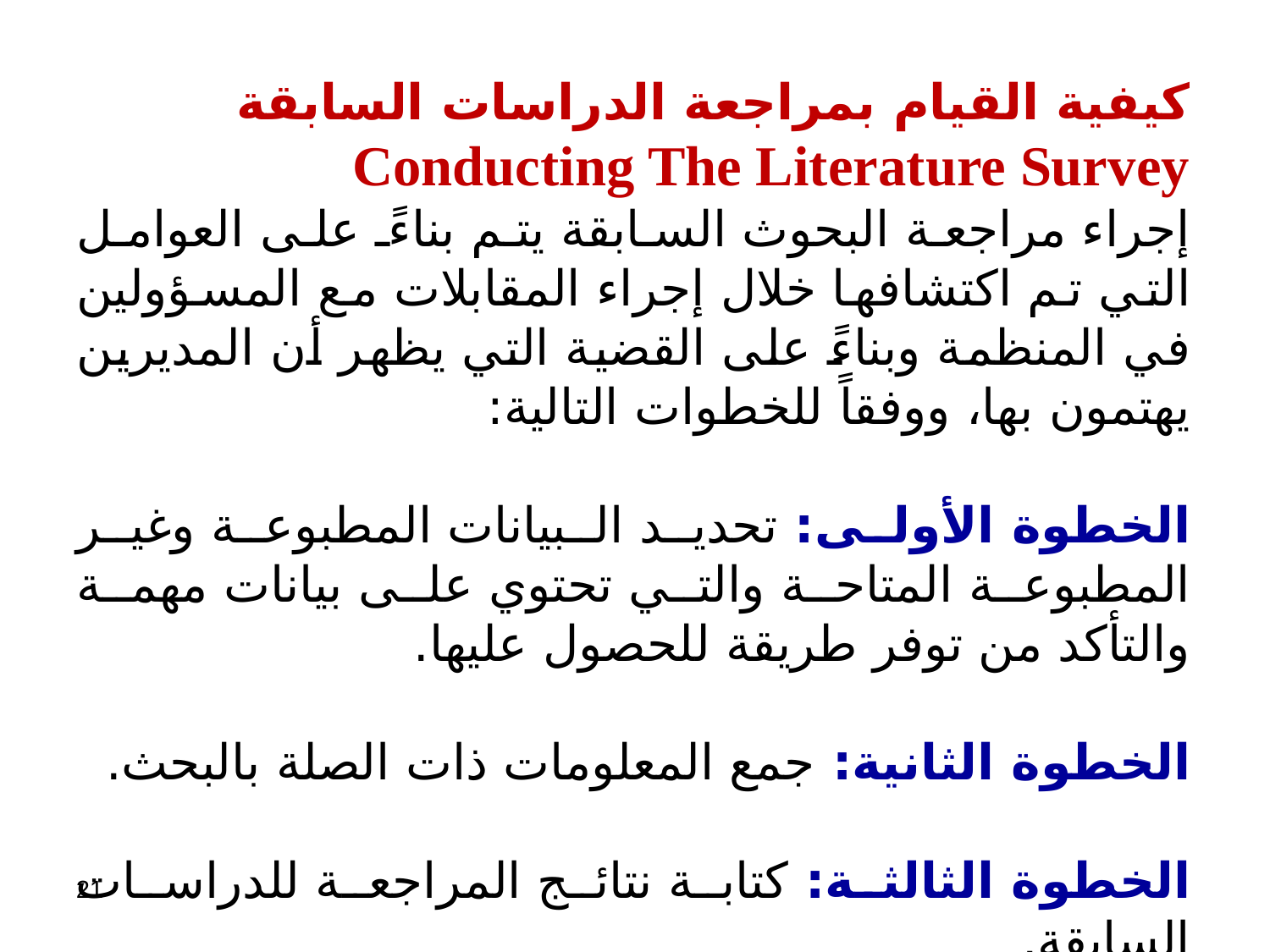

كيفية القيام بمراجعة الدراسات السابقة
Conducting The Literature Survey
إجراء مراجعة البحوث السابقة يتم بناءً على العوامل التي تم اكتشافها خلال إجراء المقابلات مع المسؤولين في المنظمة وبناءً على القضية التي يظهر أن المديرين يهتمون بها، ووفقاً للخطوات التالية:

الخطوة الأولى: تحديد البيانات المطبوعة وغير المطبوعة المتاحة والتي تحتوي على بيانات مهمة والتأكد من توفر طريقة للحصول عليها.

الخطوة الثانية: جمع المعلومات ذات الصلة بالبحث.

الخطوة الثالثة: كتابة نتائج المراجعة للدراسات السابقة.

21
The Research Process